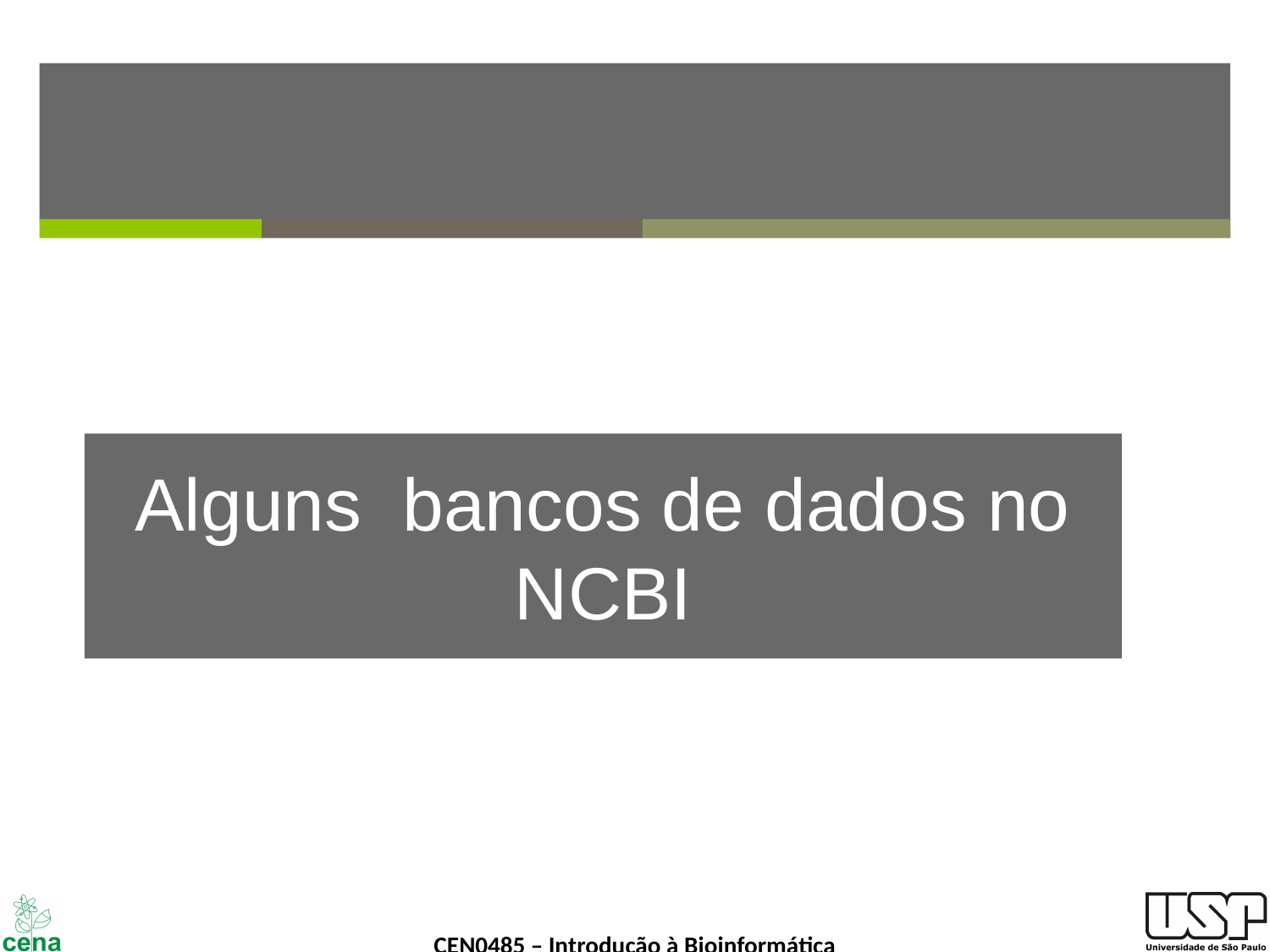

# Alguns  bancos de dados no NCBI
9